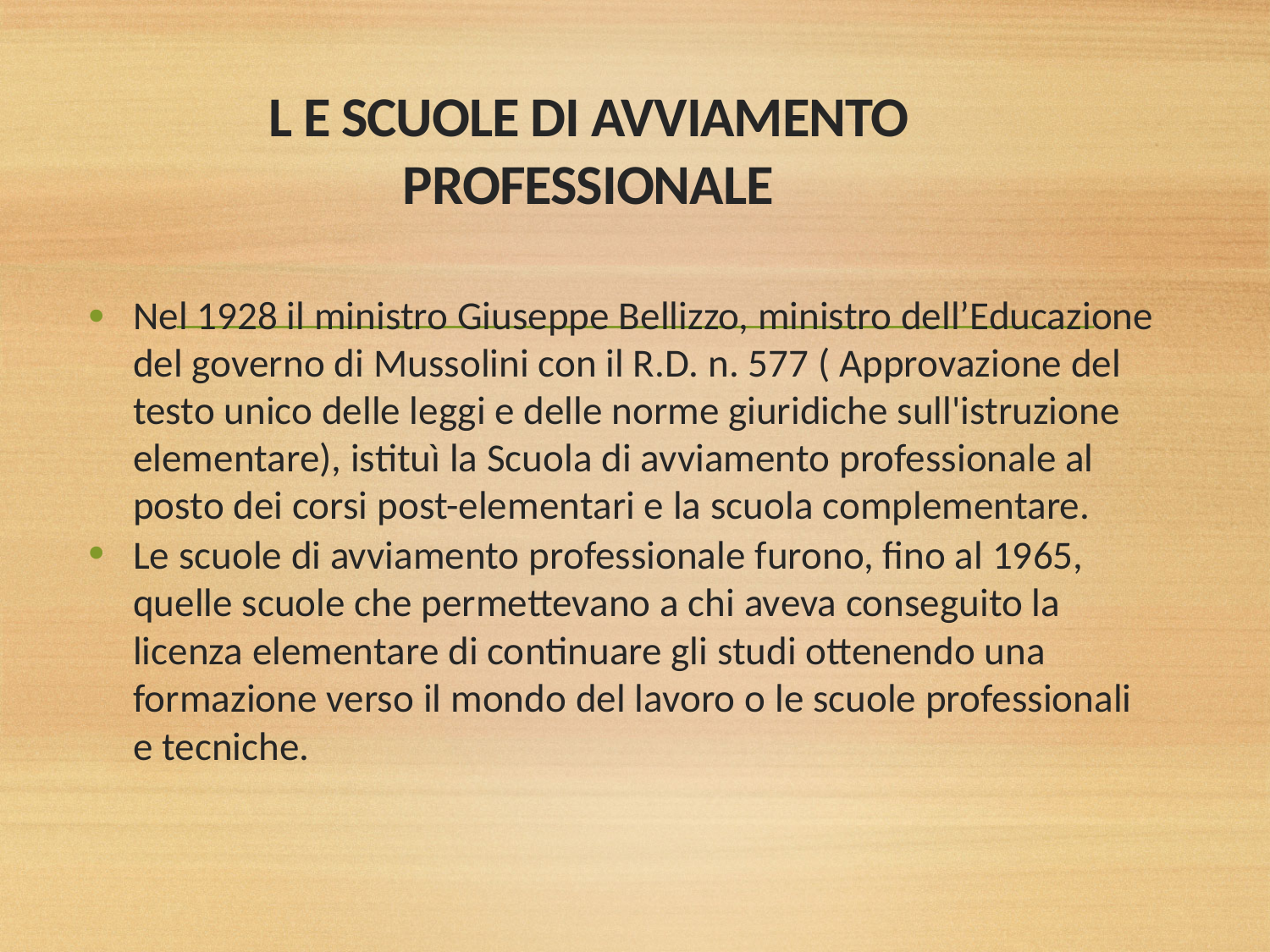

# L E SCUOLE DI AVVIAMENTO PROFESSIONALE
Nel 1928 il ministro Giuseppe Bellizzo, ministro dell’Educazione del governo di Mussolini con il R.D. n. 577 ( Approvazione del testo unico delle leggi e delle norme giuridiche sull'istruzione elementare), istituì la Scuola di avviamento professionale al posto dei corsi post-elementari e la scuola complementare.
Le scuole di avviamento professionale furono, fino al 1965, quelle scuole che permettevano a chi aveva conseguito la licenza elementare di continuare gli studi ottenendo una formazione verso il mondo del lavoro o le scuole professionali e tecniche.